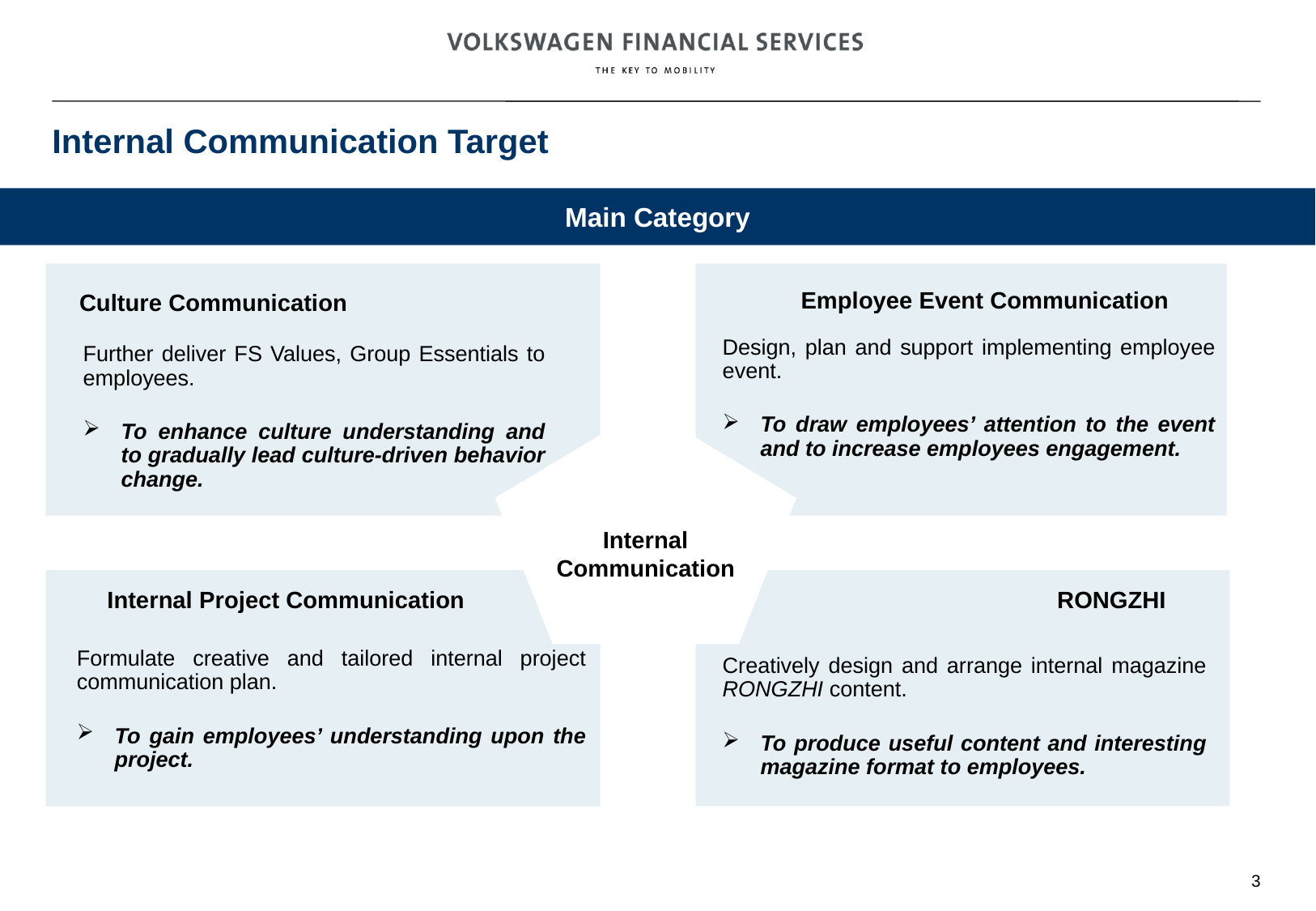

# Internal Communication Target
Main Category

Culture Communication
Further deliver FS Values, Group Essentials to employees.

To enhance culture understanding and to gradually lead culture-driven behavior change.

Employee Event Communication
Design, plan and support implementing employee event.

To draw employees’ attention to the event and to increase employees engagement.
Internal Communication

Internal Project Communication
Formulate creative and tailored internal project communication plan.

To gain employees’ understanding upon the project.

RONGZHI
Creatively design and arrange internal magazine RONGZHI content.

To produce useful content and interesting magazine format to employees.
3